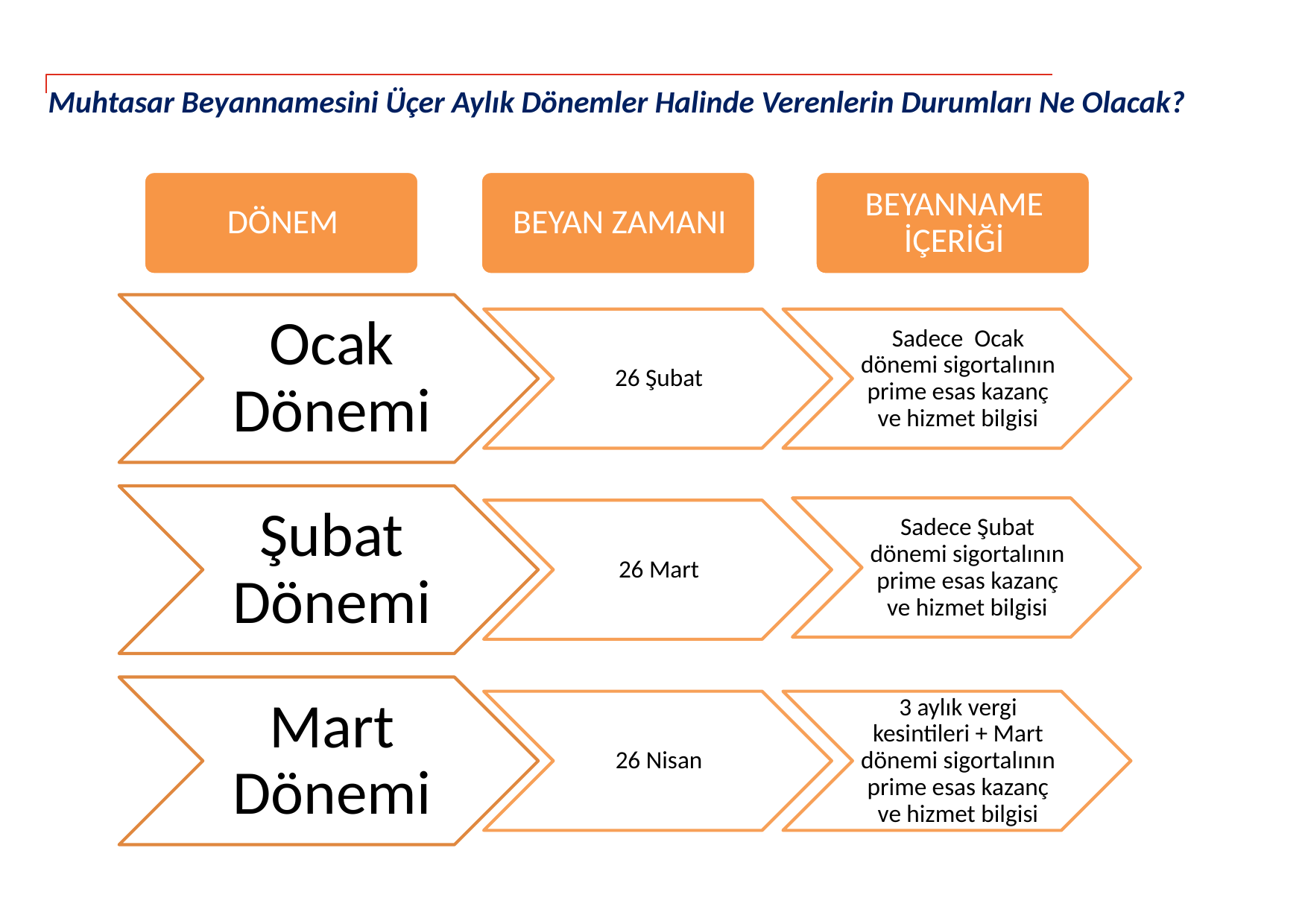

# Muhtasar Beyannamesini Üçer Aylık Dönemler Halinde Verenlerin Durumları Ne Olacak?
DÖNEM

BEYAN ZAMANI

BEYANNAME İÇERİĞİ
Ocak Dönemi
26 Şubat
Sadece  Ocak dönemi sigortalının prime esas kazanç ve hizmet bilgisi
Şubat Dönemi
26 Mart
Sadece Şubat dönemi sigortalının prime esas kazanç ve hizmet bilgisi
Mart Dönemi
26 Nisan
3 aylık vergi kesintileri + Mart dönemi sigortalının prime esas kazanç ve hizmet bilgisi